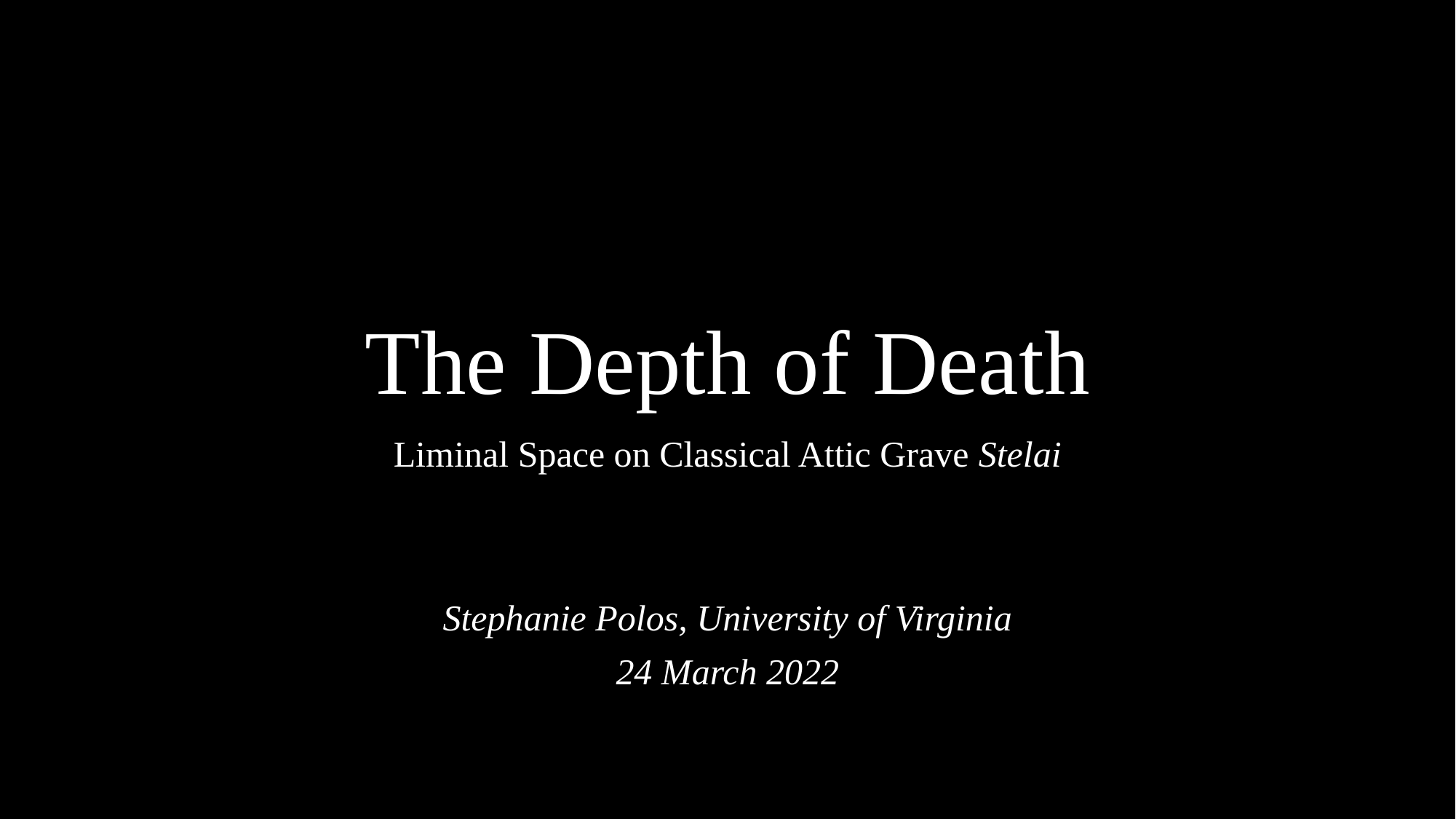

# The Depth of Death
Liminal Space on Classical Attic Grave Stelai

Stephanie Polos, University of Virginia
24 March 2022